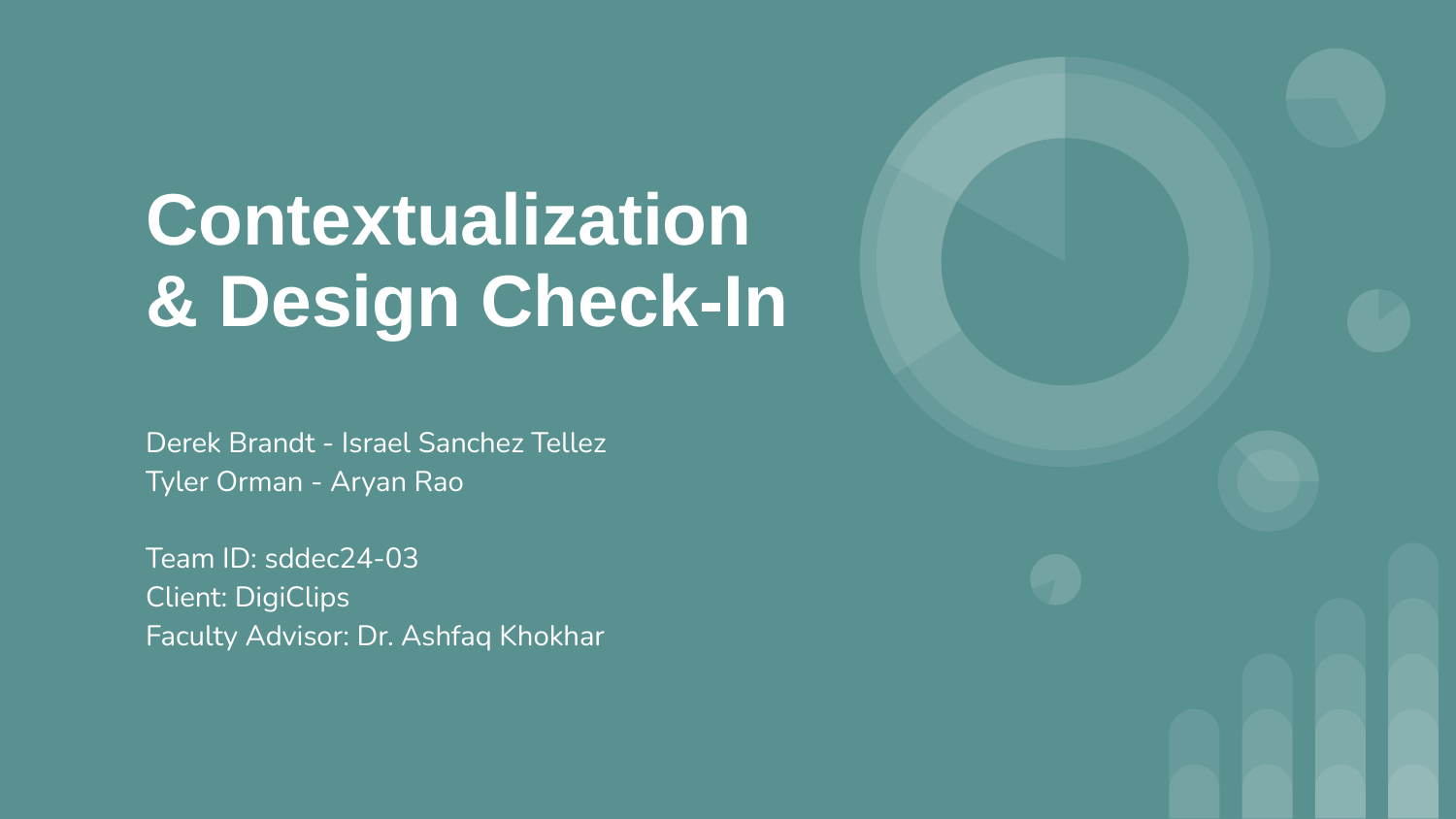

# Contextualization & Design Check-In
Derek Brandt - Israel Sanchez Tellez
Tyler Orman - Aryan Rao

Team ID: sddec24-03
Client: DigiClips
Faculty Advisor: Dr. Ashfaq Khokhar